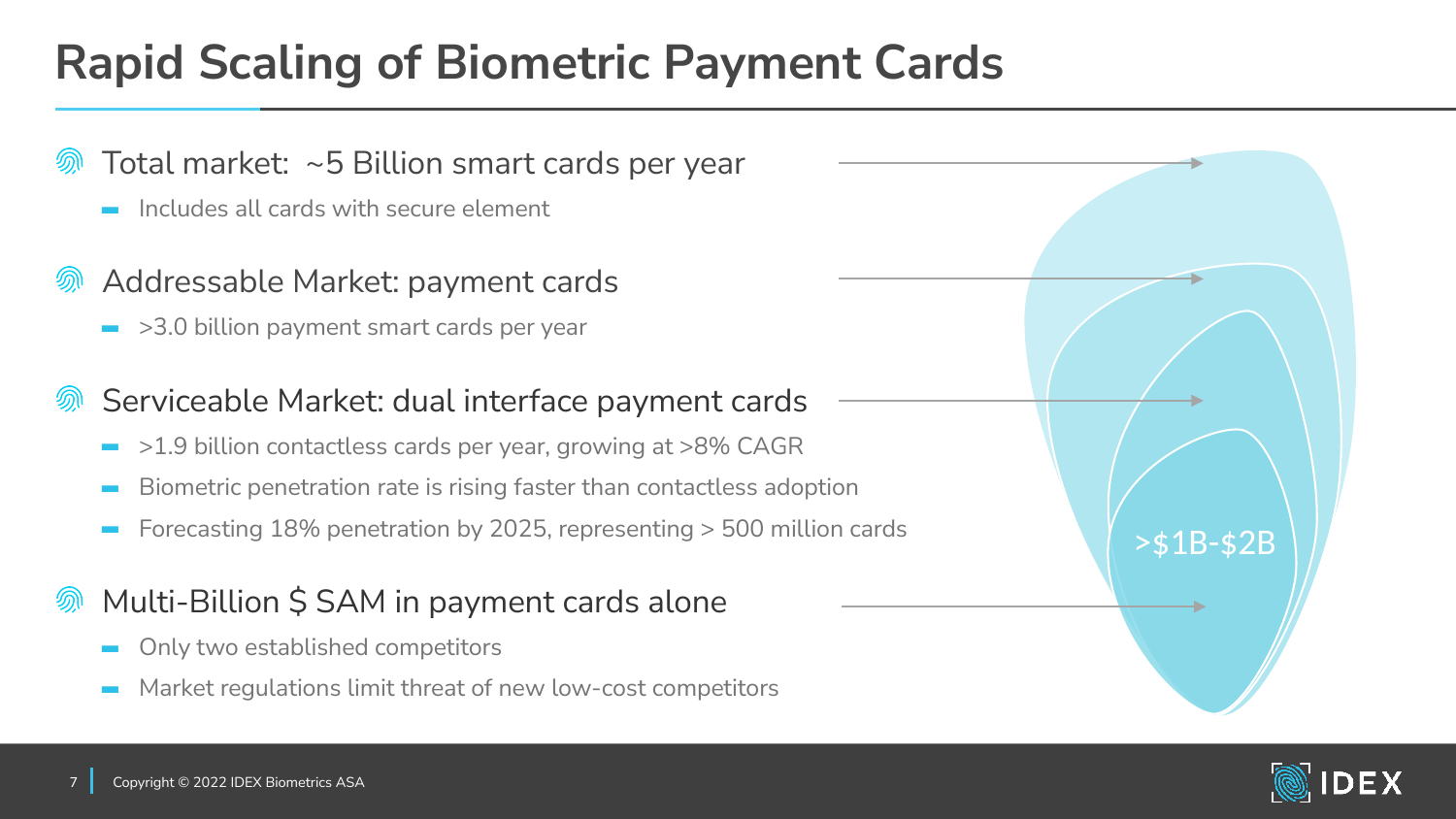

# Rapid Scaling of Biometric Payment Cards
Total market:  ~5 Billion smart cards per year
Includes all cards with secure element

Addressable Market: payment cards
>3.0 billion payment smart cards per year

Serviceable Market: dual interface payment cards
>1.9 billion contactless cards per year, growing at >8% CAGR
Biometric penetration rate is rising faster than contactless adoption
Forecasting 18% penetration by 2025, representing > 500 million cards

Multi-Billion $ SAM in payment cards alone
Only two established competitors
Market regulations limit threat of new low-cost competitors

>$1B-$2B
Copyright © 2022 IDEX Biometrics ASA